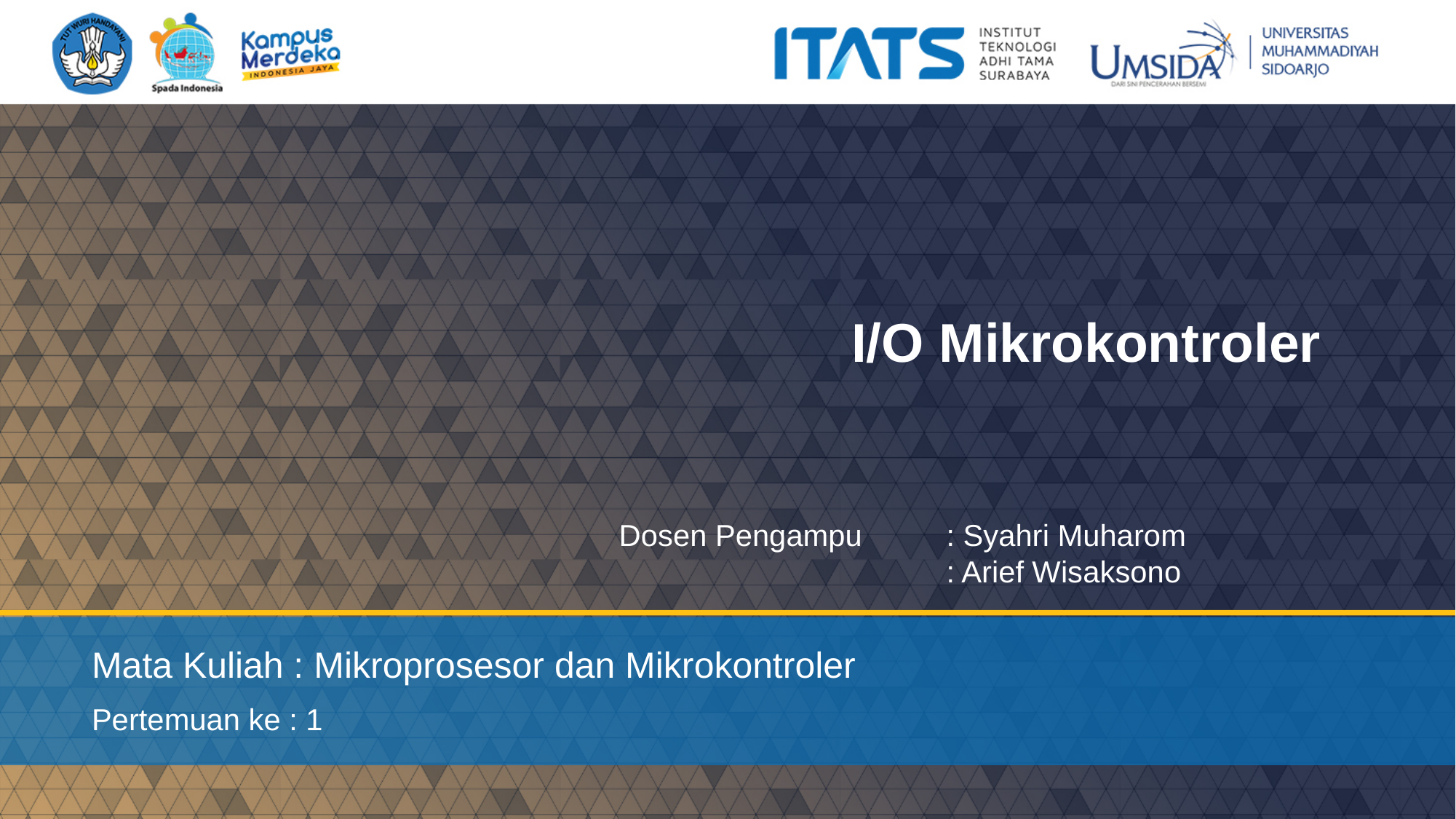

I/O Mikrokontroler
Dosen Pengampu	: Syahri Muharom
			: Arief Wisaksono

Mata Kuliah : Mikroprosesor dan Mikrokontroler
Pertemuan ke : 1